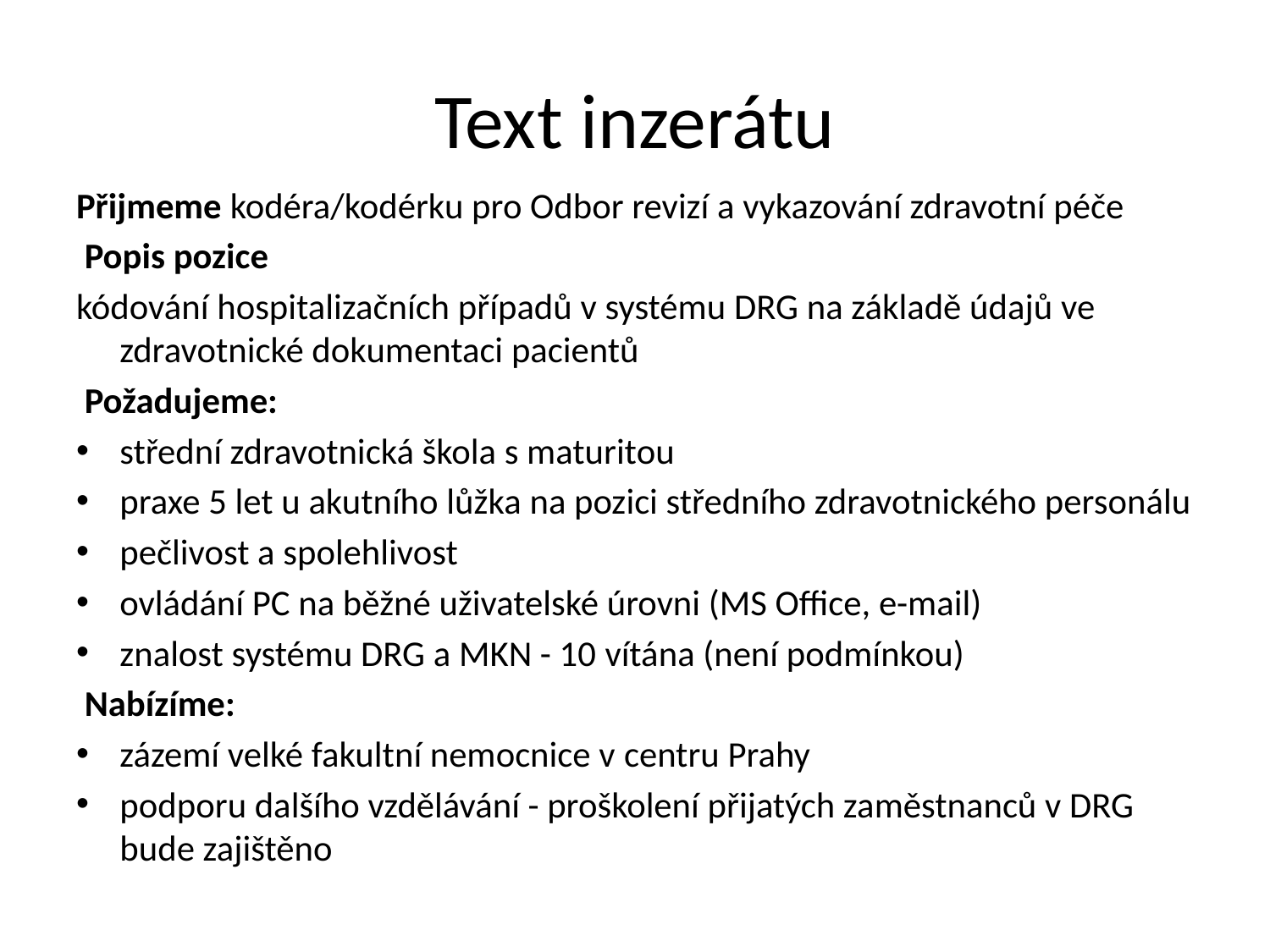

# Text inzerátu
Přijmeme kodéra/kodérku pro Odbor revizí a vykazování zdravotní péče
 Popis pozice
kódování hospitalizačních případů v systému DRG na základě údajů ve zdravotnické dokumentaci pacientů
 Požadujeme:
střední zdravotnická škola s maturitou
praxe 5 let u akutního lůžka na pozici středního zdravotnického personálu
pečlivost a spolehlivost
ovládání PC na běžné uživatelské úrovni (MS Office, e-mail)
znalost systému DRG a MKN - 10 vítána (není podmínkou)
 Nabízíme:
zázemí velké fakultní nemocnice v centru Prahy
podporu dalšího vzdělávání - proškolení přijatých zaměstnanců v DRG bude zajištěno